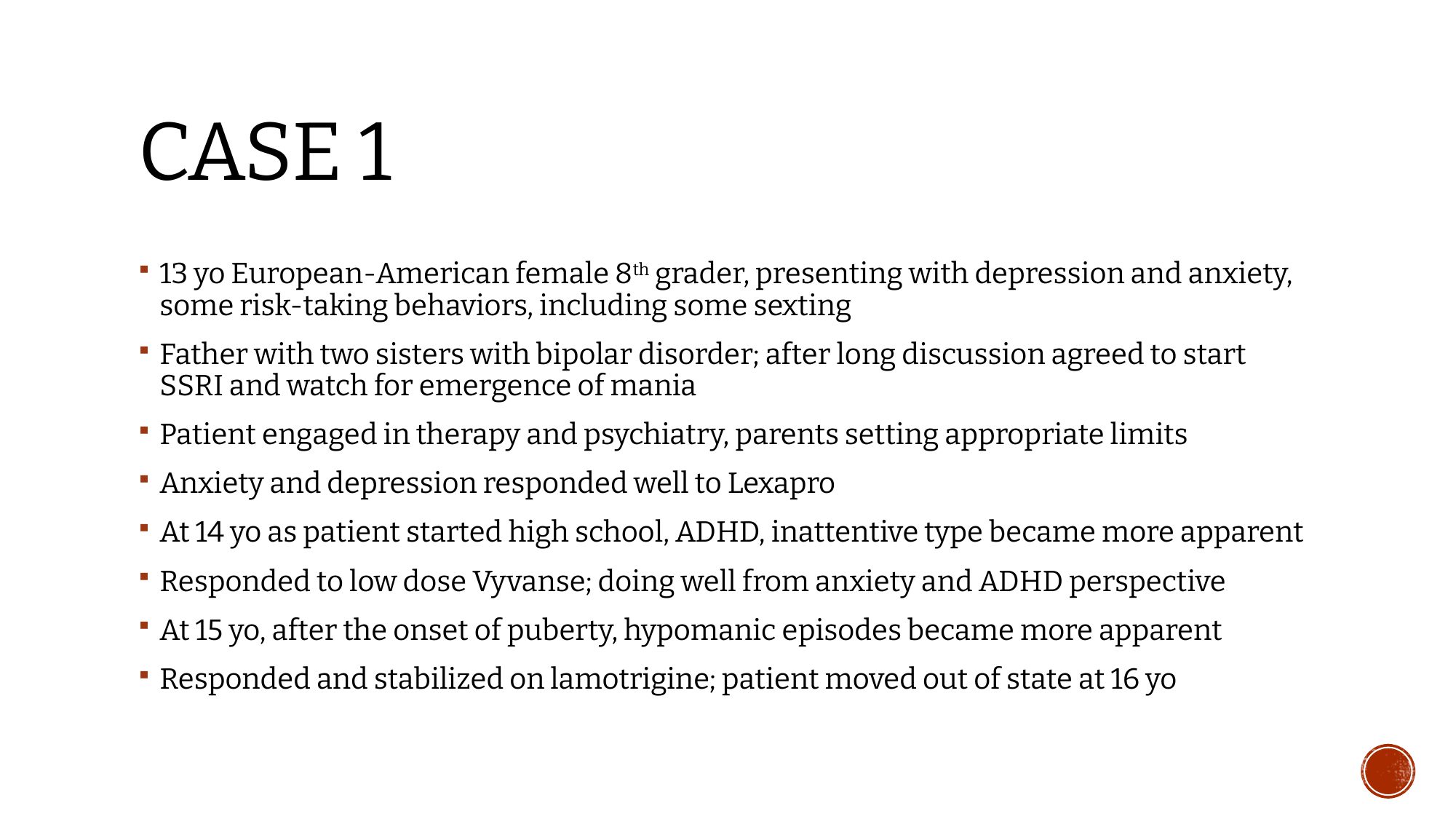

# Case 1
13 yo European-American female 8th grader, presenting with depression and anxiety, some risk-taking behaviors, including some sexting
Father with two sisters with bipolar disorder; after long discussion agreed to start SSRI and watch for emergence of mania
Patient engaged in therapy and psychiatry, parents setting appropriate limits
Anxiety and depression responded well to Lexapro
At 14 yo as patient started high school, ADHD, inattentive type became more apparent
Responded to low dose Vyvanse; doing well from anxiety and ADHD perspective
At 15 yo, after the onset of puberty, hypomanic episodes became more apparent
Responded and stabilized on lamotrigine; patient moved out of state at 16 yo